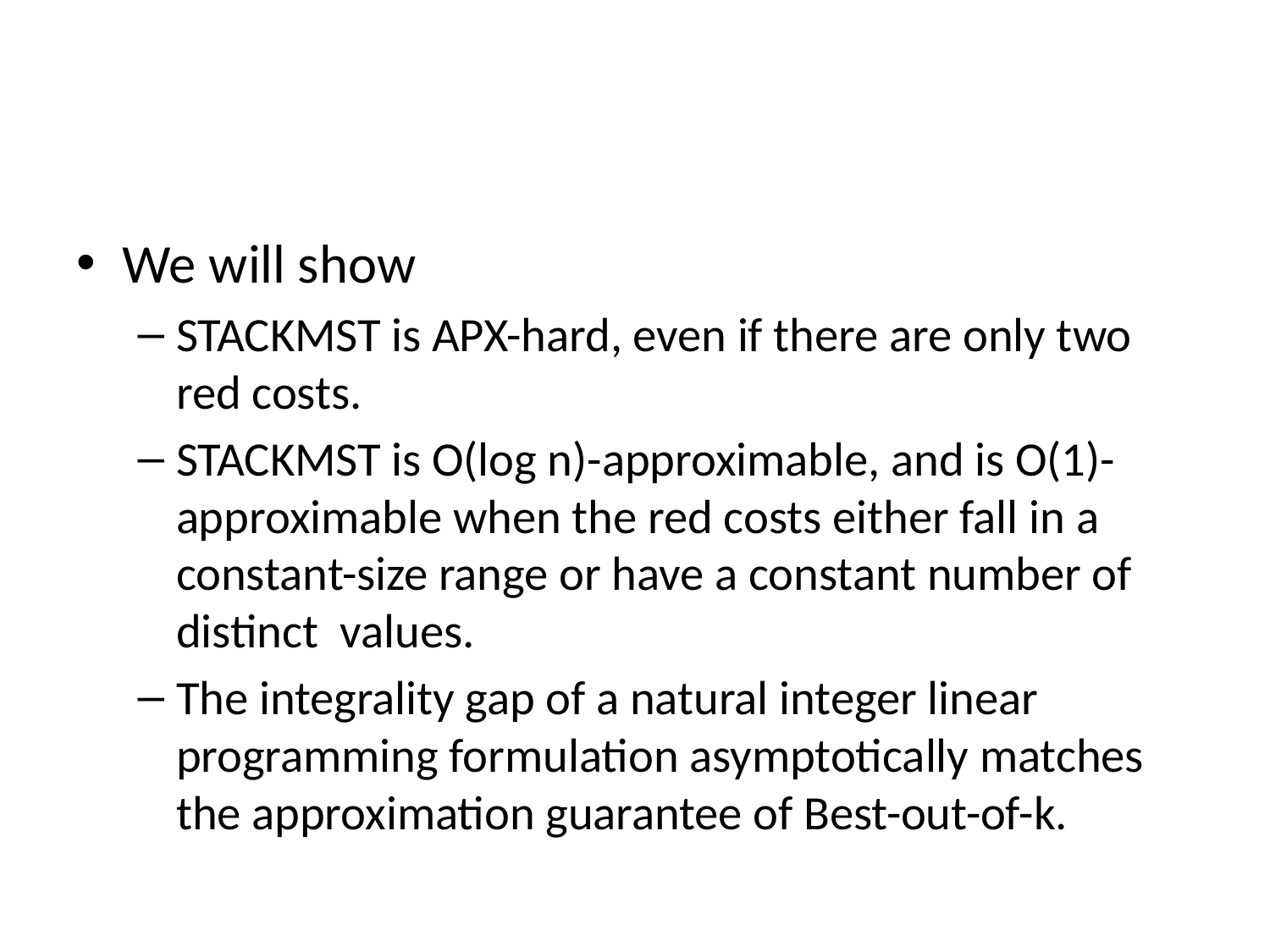

#
We will show
STACKMST is APX-hard, even if there are only two red costs.
STACKMST is O(log n)-approximable, and is O(1)-approximable when the red costs either fall in a constant-size range or have a constant number of distinct  values.
The integrality gap of a natural integer linear programming formulation asymptotically matches the approximation guarantee of Best-out-of-k.